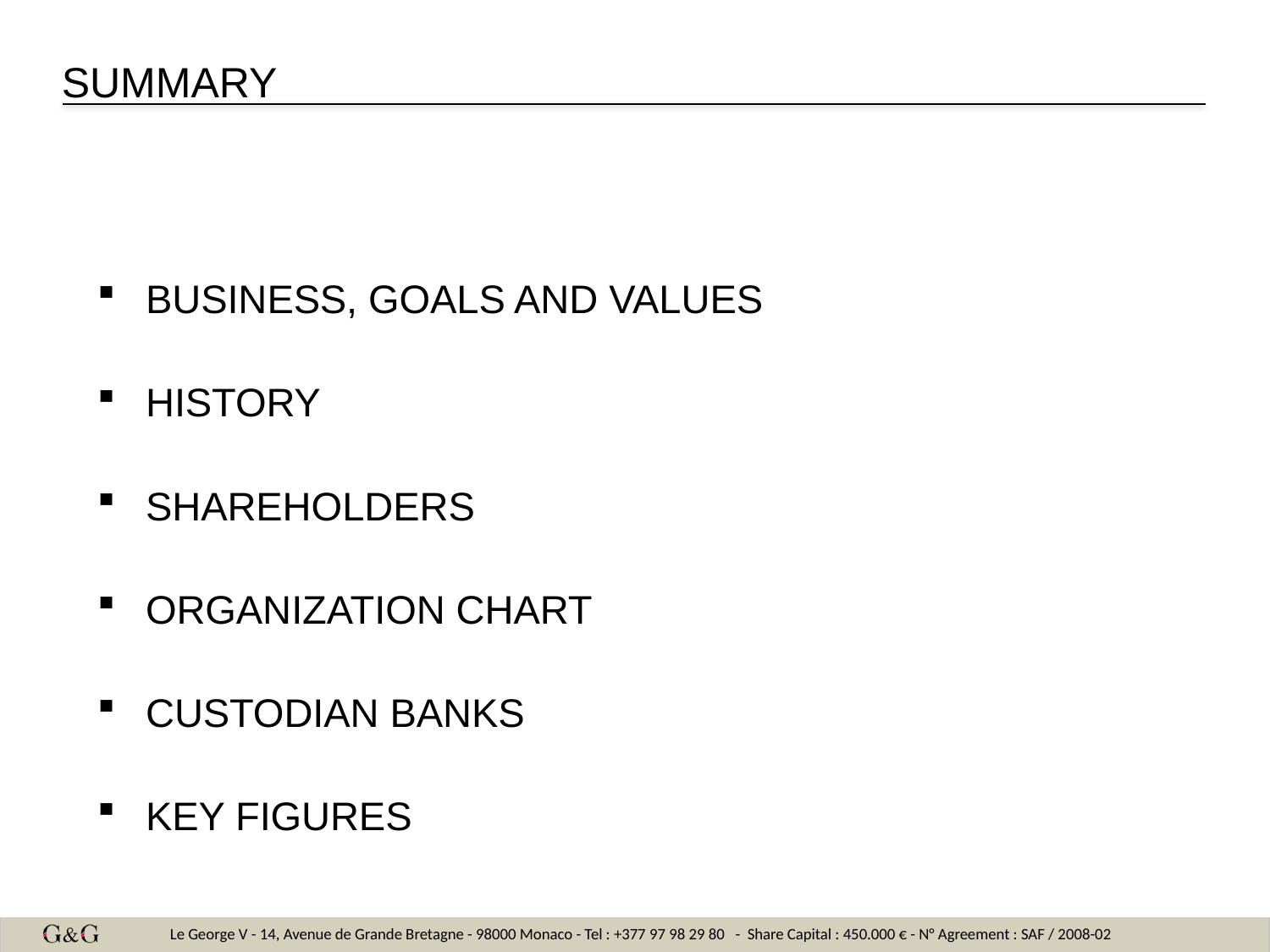

# Summary
Business, Goals and Values
History
Shareholders
Organization chart
Custodian banks
Key figures
2